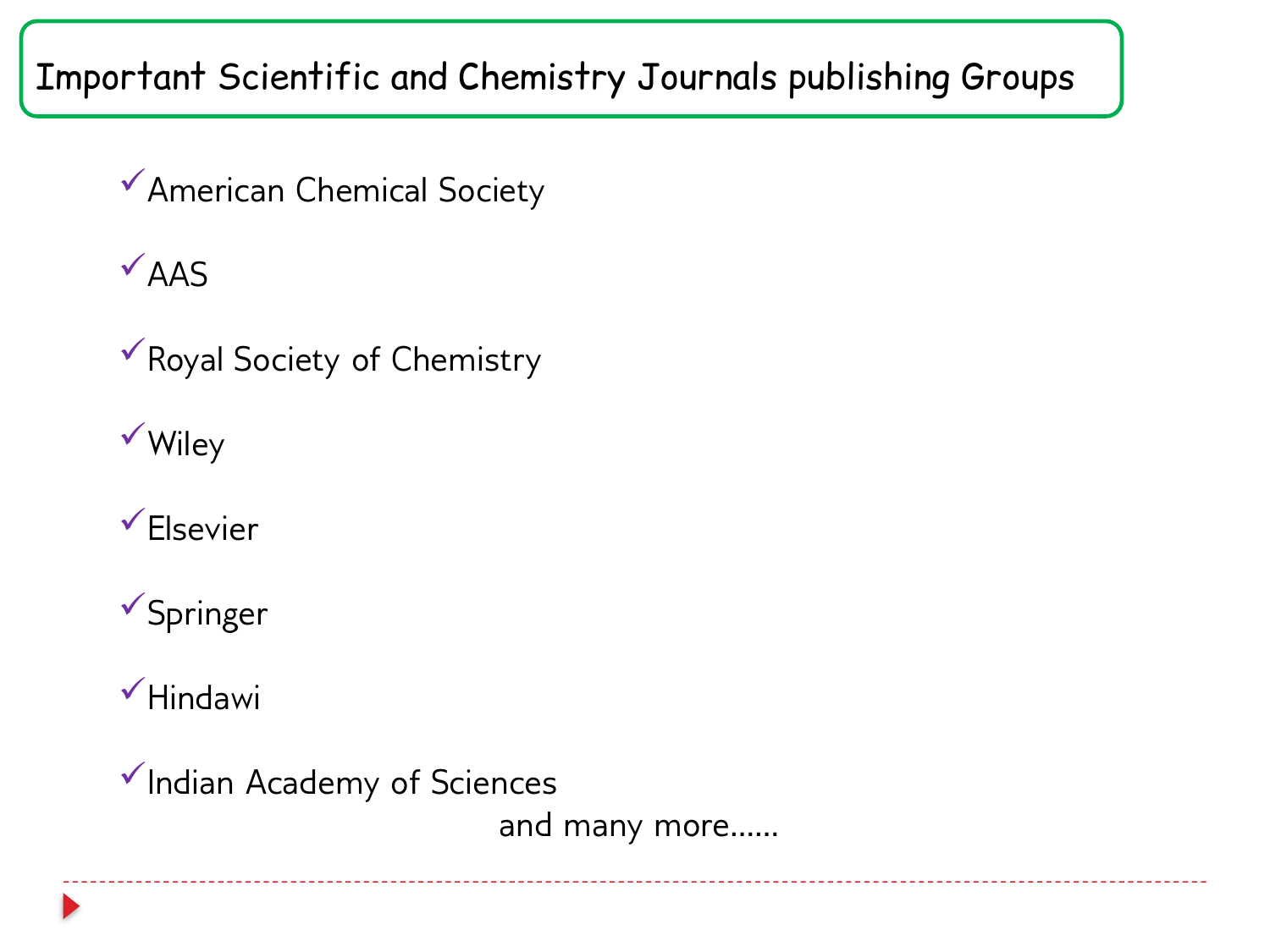

Important Scientific and Chemistry Journals publishing Groups
American Chemical Society

AAS

Royal Society of Chemistry

Wiley

Elsevier

Springer

Hindawi

Indian Academy of Sciences
			and many more……